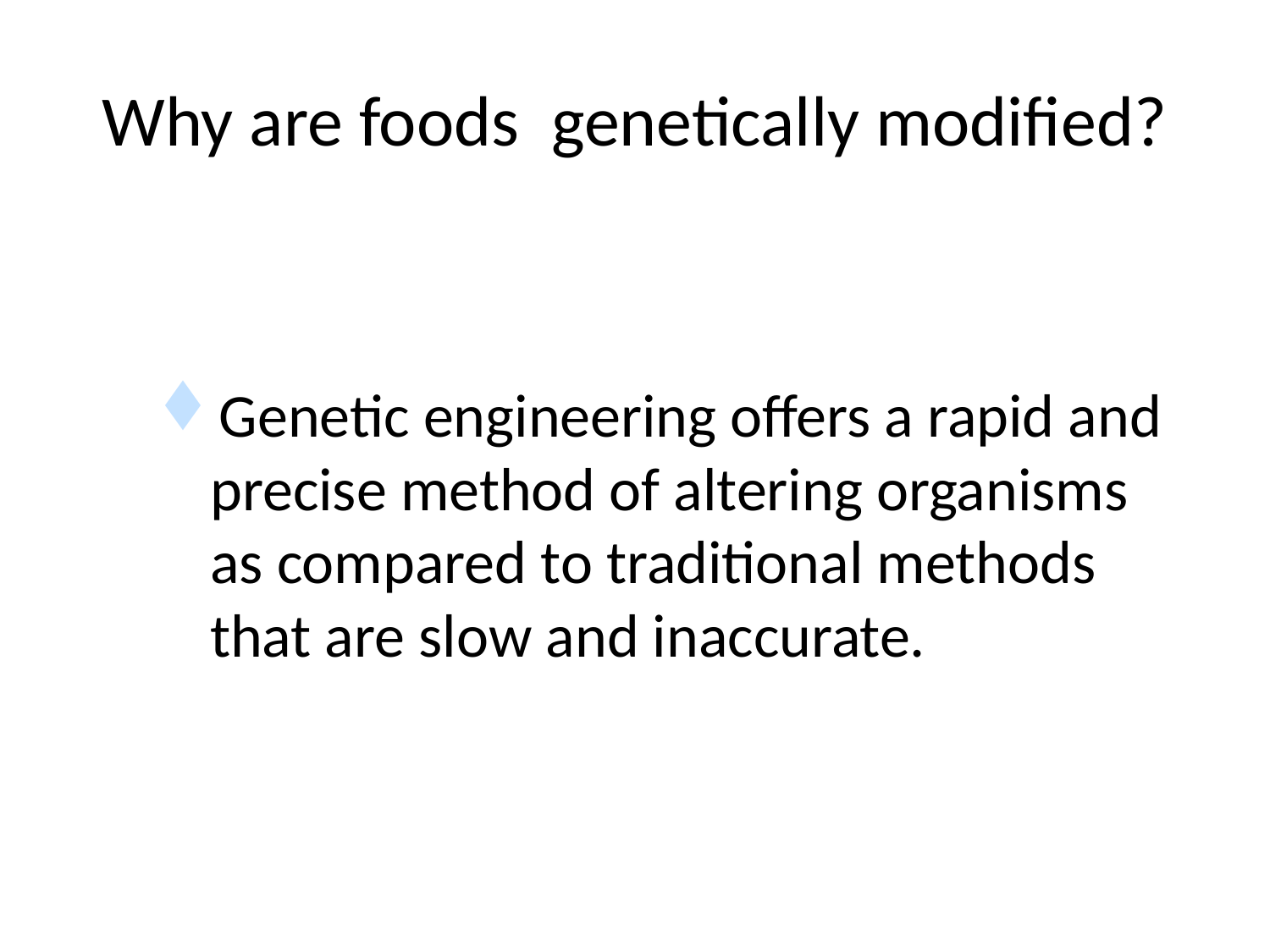

# Why are foods  genetically modified?
Genetic engineering offers a rapid and precise method of altering organisms as compared to traditional methods that are slow and inaccurate.